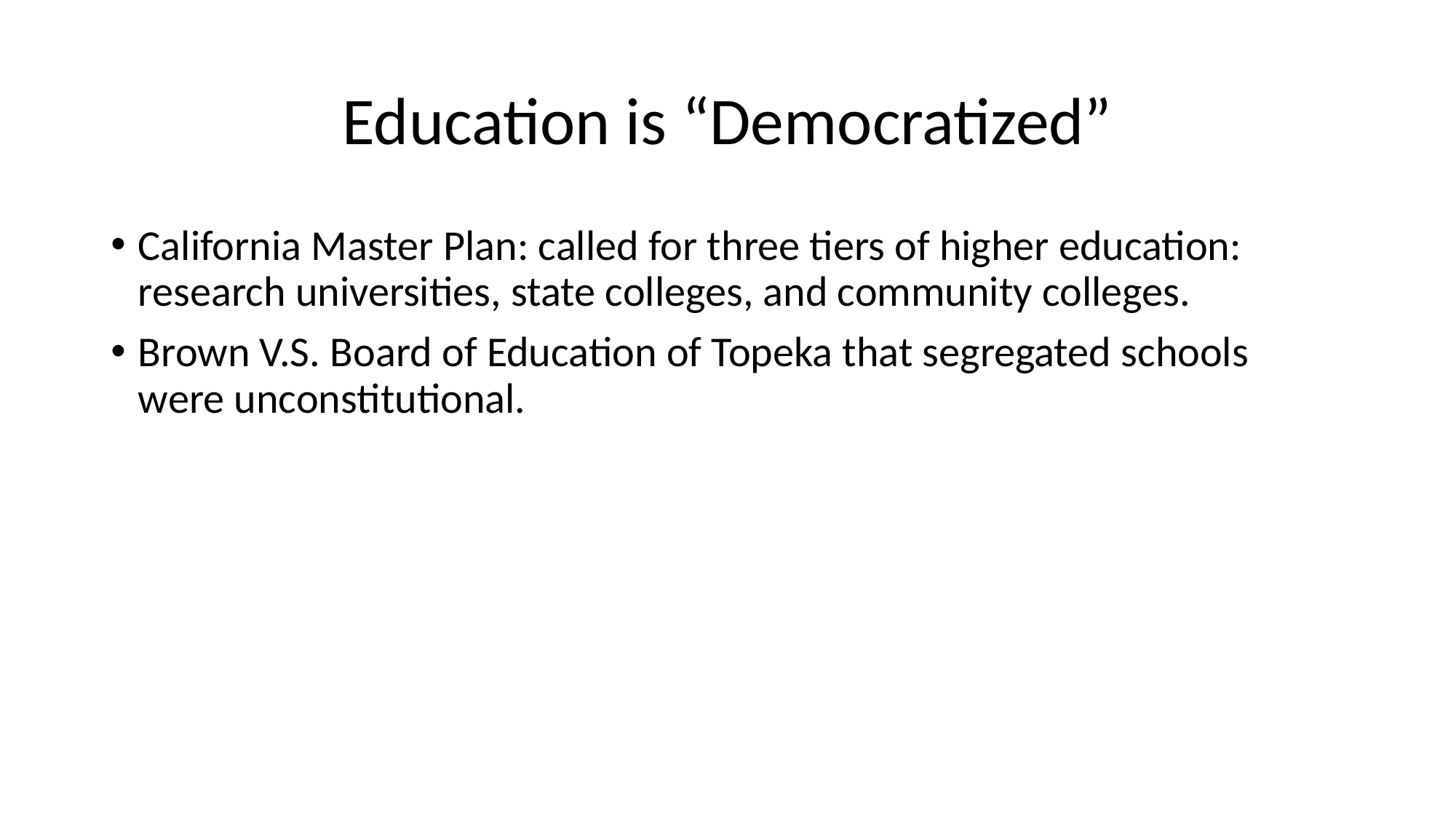

# Education is “Democratized”
California Master Plan: called for three tiers of higher education: research universities, state colleges, and community colleges.
Brown V.S. Board of Education of Topeka that segregated schools were unconstitutional.